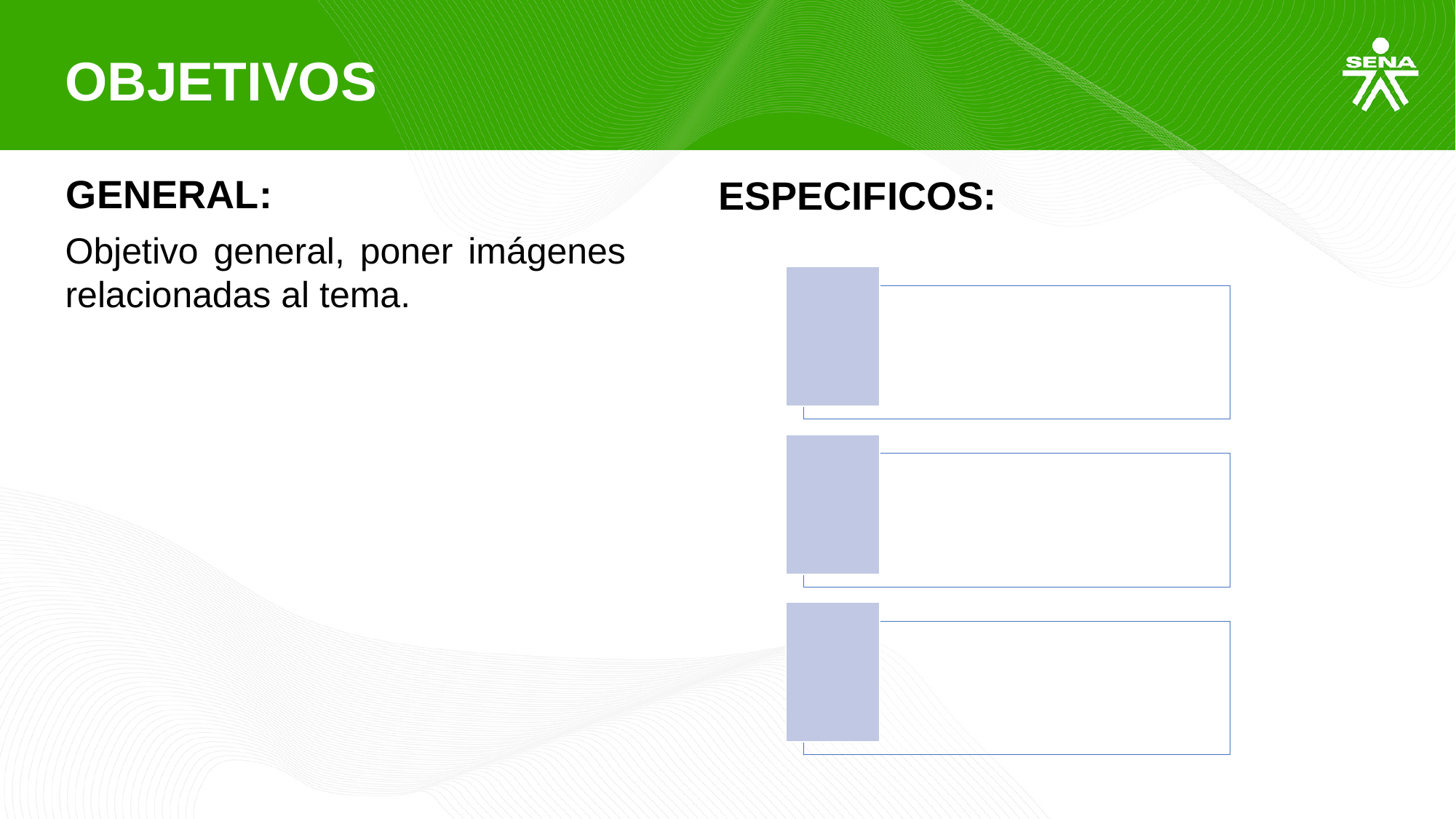

OBJETIVOS

GENERAL:
ESPECIFICOS:
Objetivo general, poner imágenes relacionadas al tema.